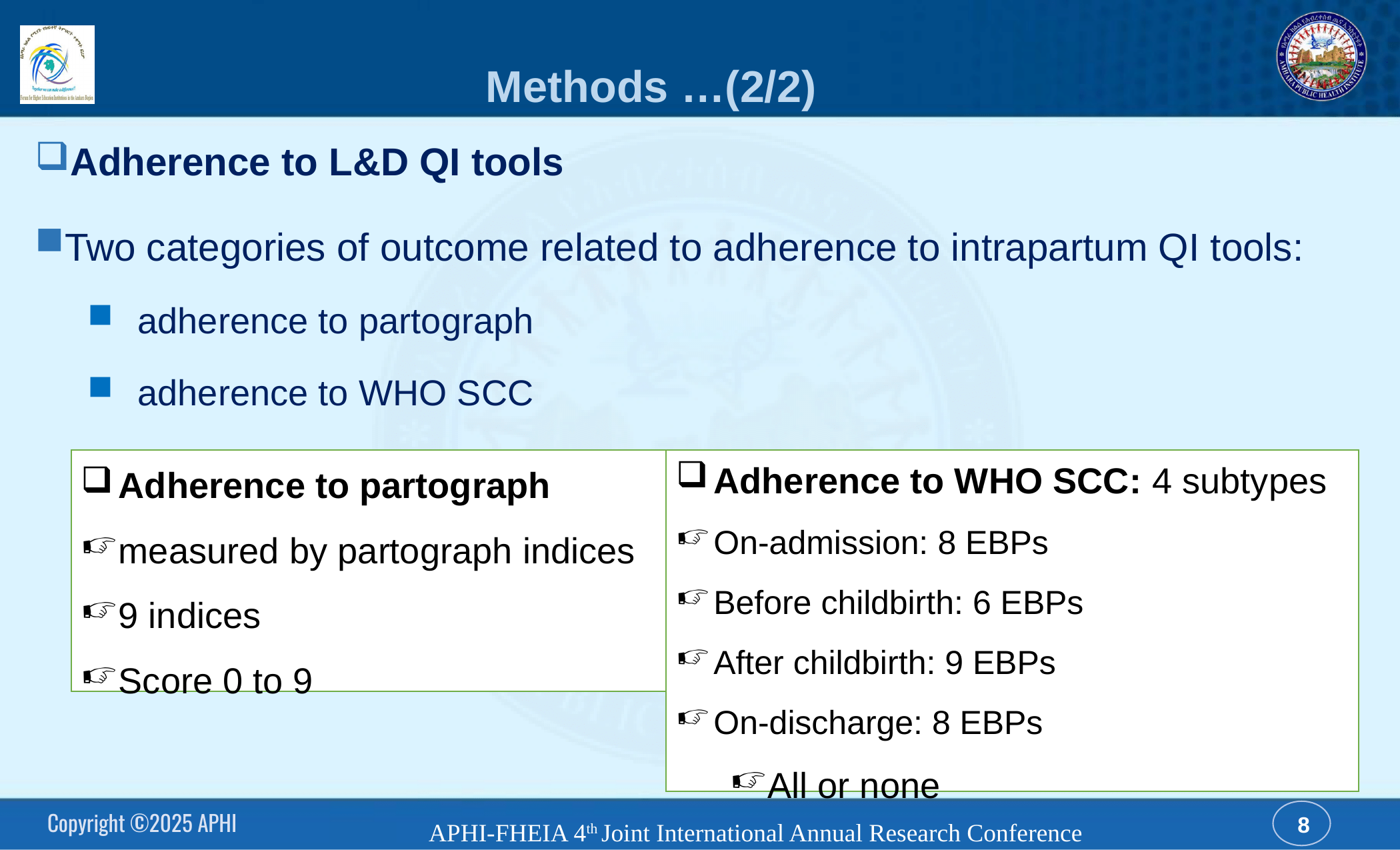

# Methods …(2/2)
Adherence to L&D QI tools
Two categories of outcome related to adherence to intrapartum QI tools:
adherence to partograph
adherence to WHO SCC

Adherence to partograph
measured by partograph indices
9 indices
Score 0 to 9
Adherence to WHO SCC: 4 subtypes
On-admission: 8 EBPs
Before childbirth: 6 EBPs
After childbirth: 9 EBPs
On-discharge: 8 EBPs
All or none
APHI-FHEIA 4th Joint International Annual Research Conference
8